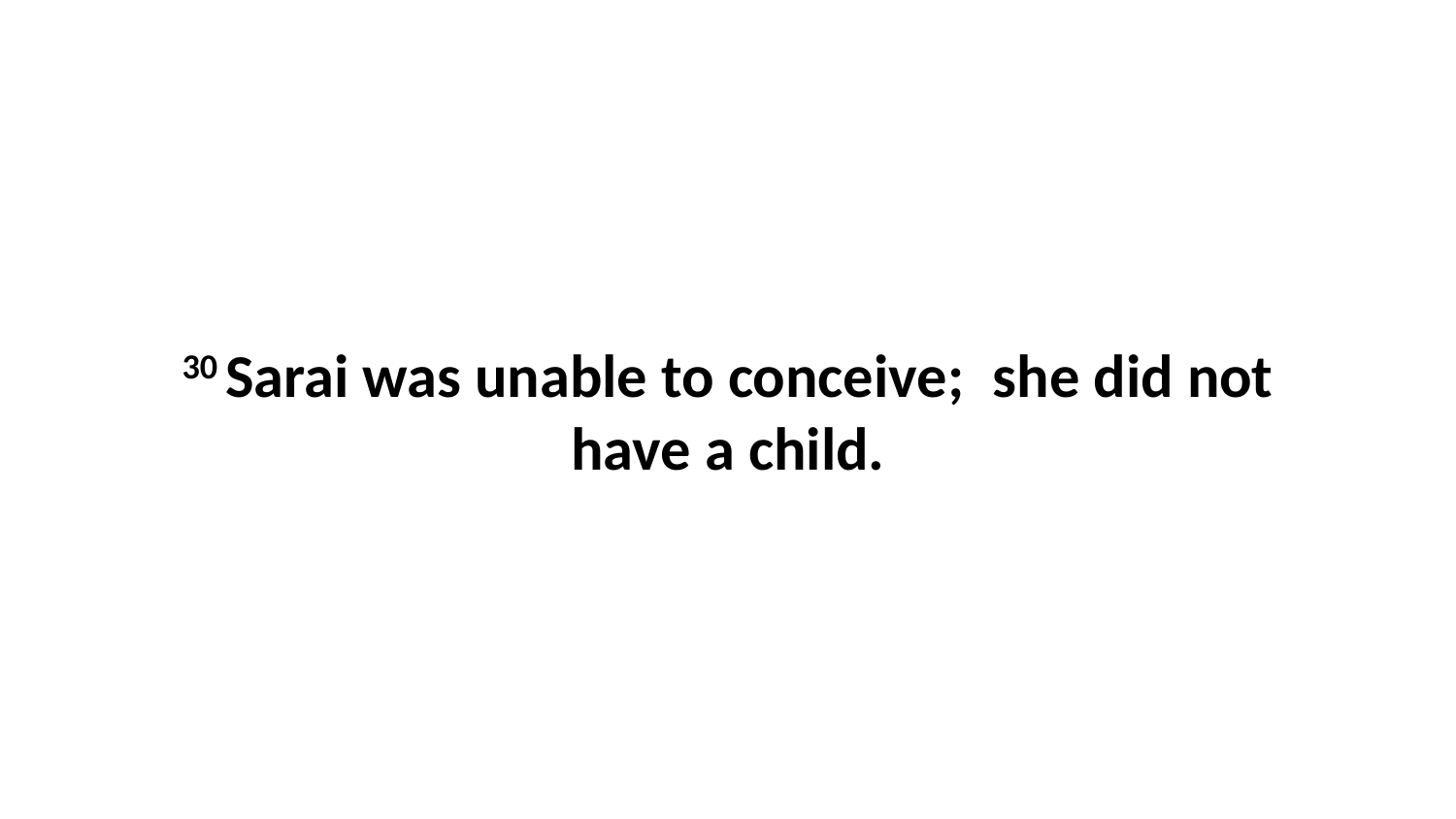

30 Sarai was unable to conceive;  she did not have a child.